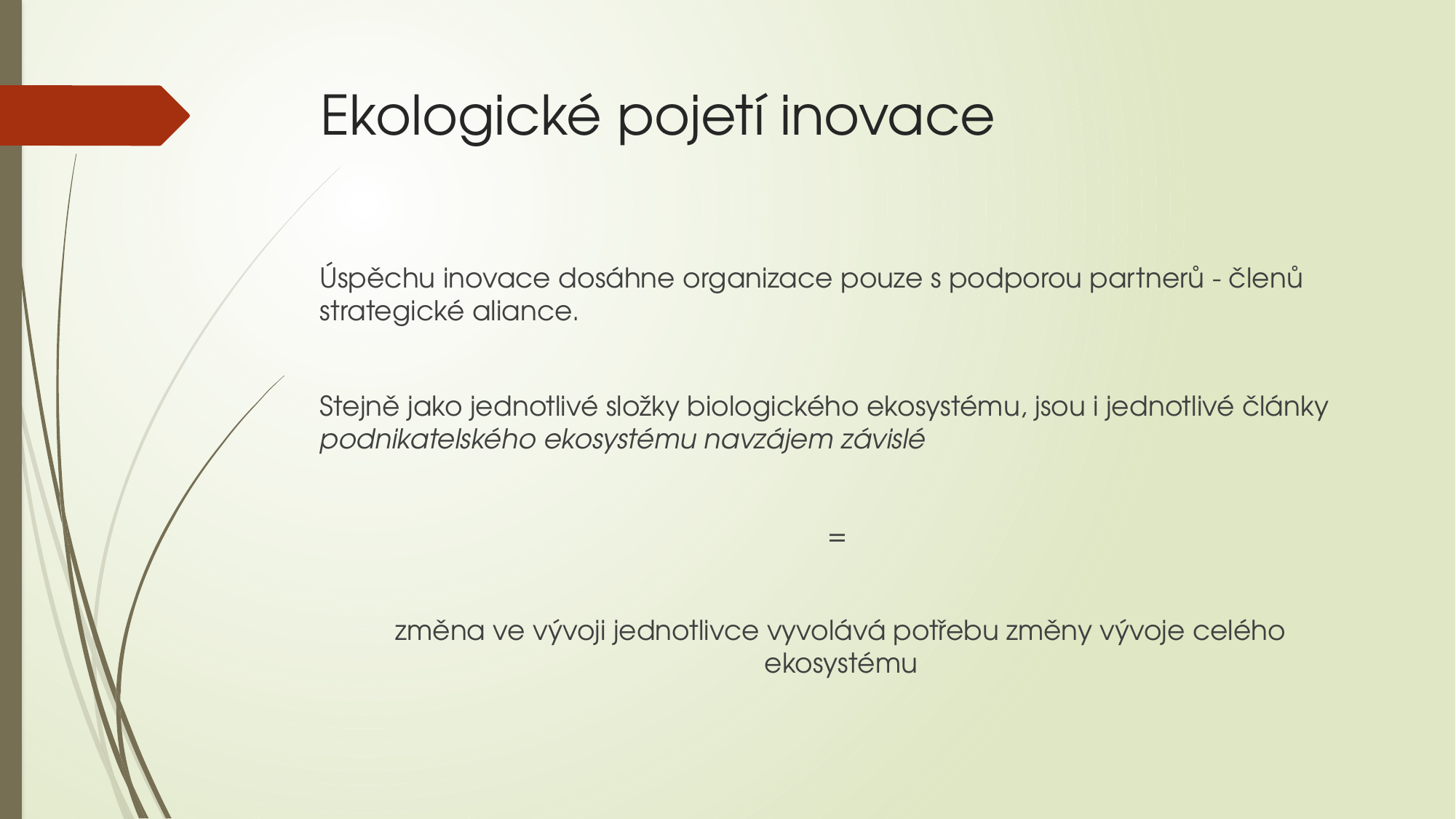

# Ekologické pojetí inovace
Úspěchu inovace dosáhne organizace pouze s podporou partnerů - členů strategické aliance.

Stejně jako jednotlivé složky biologického ekosystému, jsou i jednotlivé články podnikatelského ekosystému navzájem závislé

=

změna ve vývoji jednotlivce vyvolává potřebu změny vývoje celého ekosystému